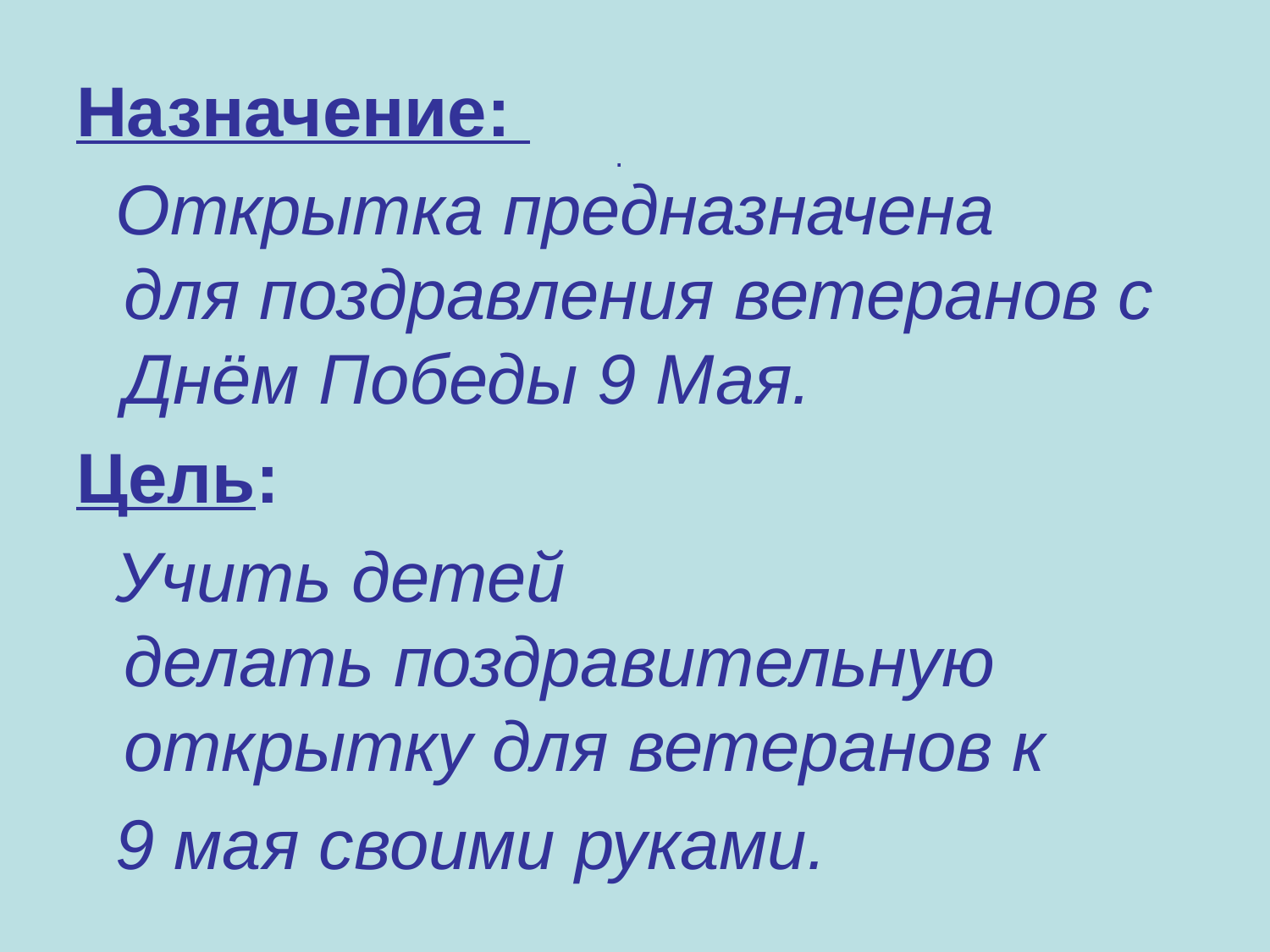

# .
Назначение:
  Открытка предназначена для поздравления ветеранов с Днём Победы 9 Мая.
Цель:
  Учить детей делать поздравительную открытку для ветеранов к
  9 мая своими руками.